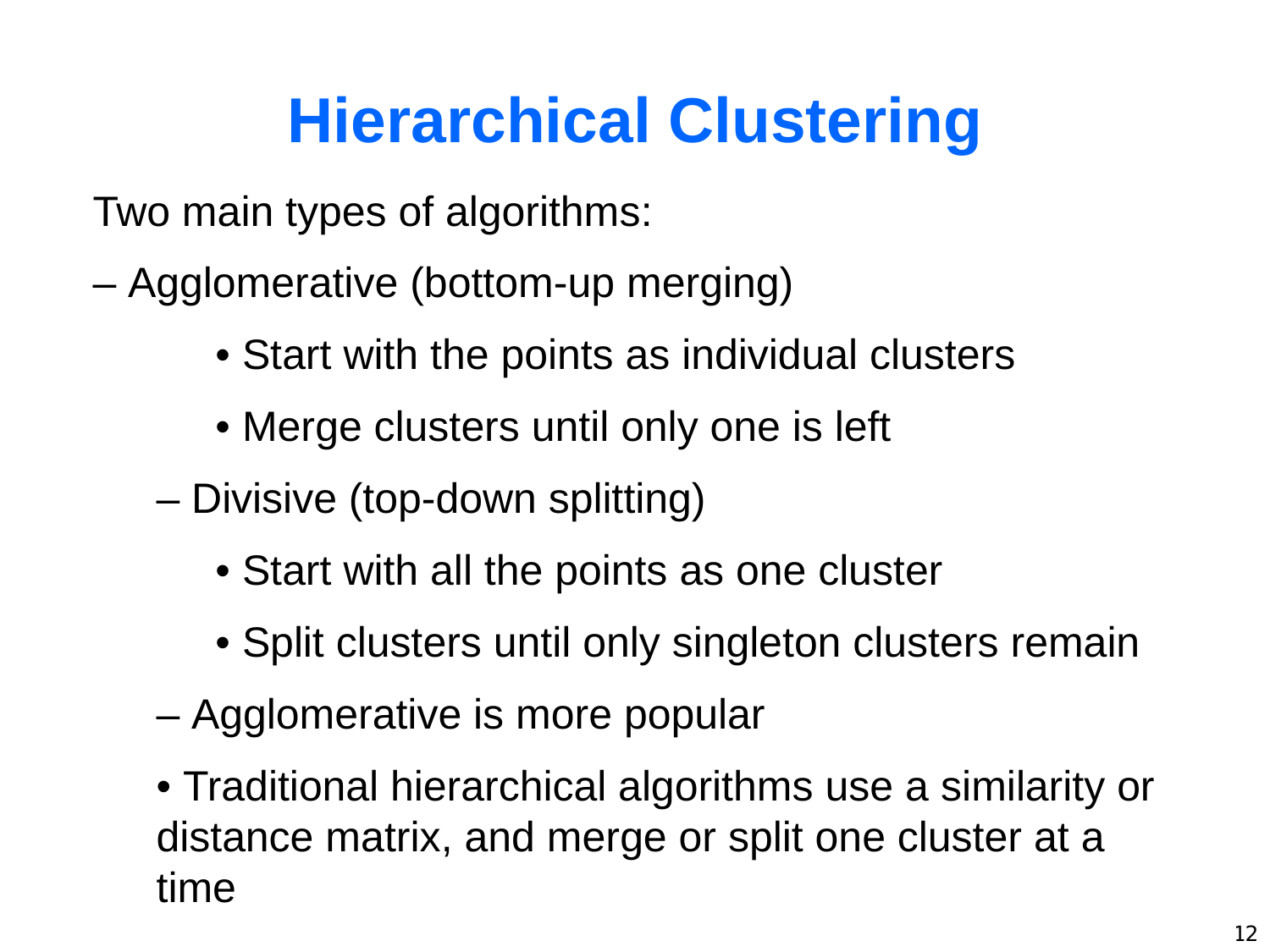

# Hierarchical Clustering
Two main types of algorithms:
– Agglomerative (bottom-up merging)
     • Start with the points as individual clusters
     • Merge clusters until only one is left
– Divisive (top-down splitting)
     • Start with all the points as one cluster
     • Split clusters until only singleton clusters remain
– Agglomerative is more popular
• Traditional hierarchical algorithms use a similarity or distance matrix, and merge or split one cluster at a time
12